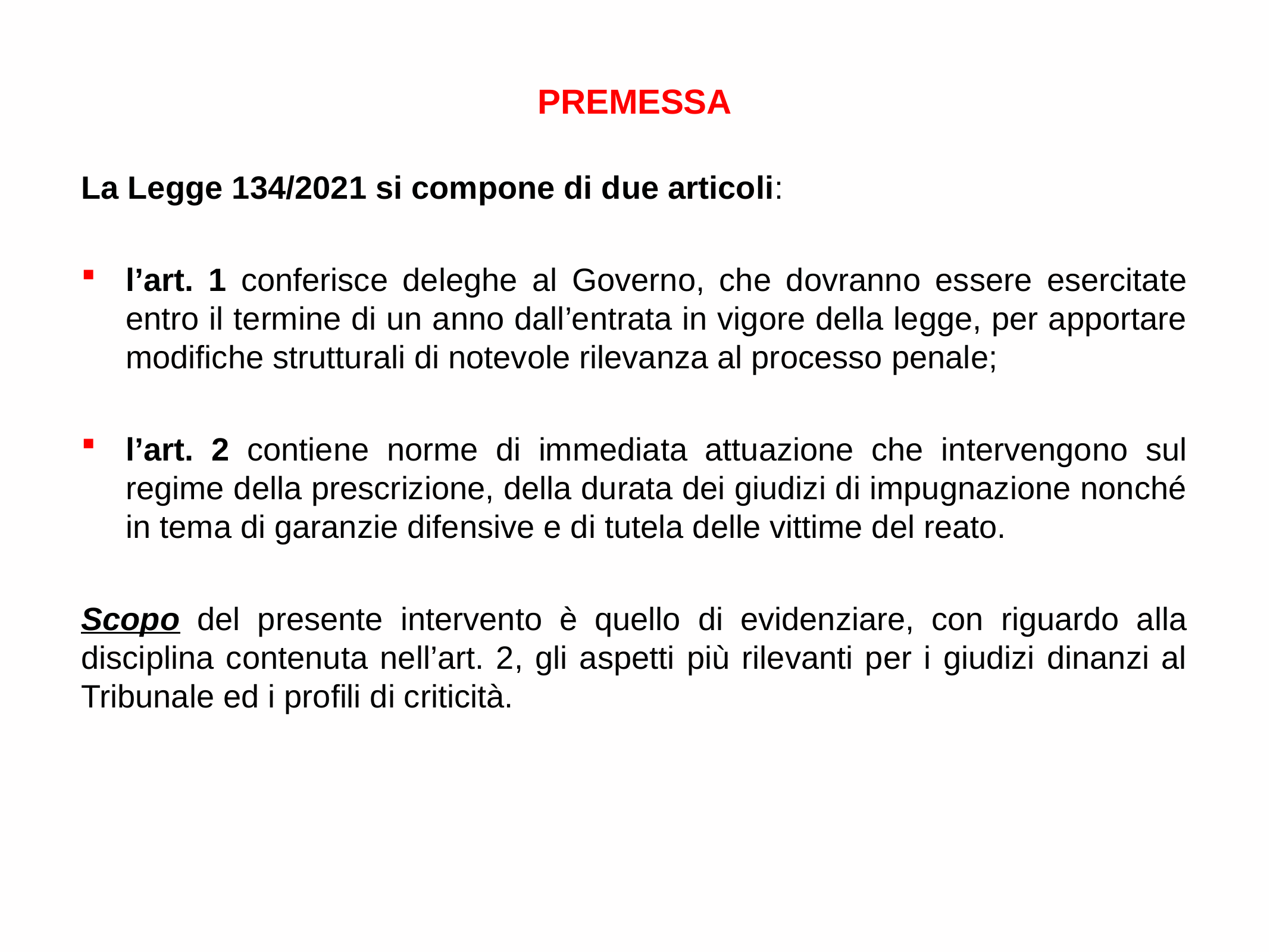

PREMESSA

La Legge 134/2021 si compone di due articoli:

l’art. 1 conferisce deleghe al Governo, che dovranno essere esercitate entro il termine di un anno dall’entrata in vigore della legge, per apportare modifiche strutturali di notevole rilevanza al processo penale;

l’art. 2 contiene norme di immediata attuazione che intervengono sul regime della prescrizione, della durata dei giudizi di impugnazione nonché in tema di garanzie difensive e di tutela delle vittime del reato.

Scopo del presente intervento è quello di evidenziare, con riguardo alla disciplina contenuta nell’art. 2, gli aspetti più rilevanti per i giudizi dinanzi al Tribunale ed i profili di criticità.